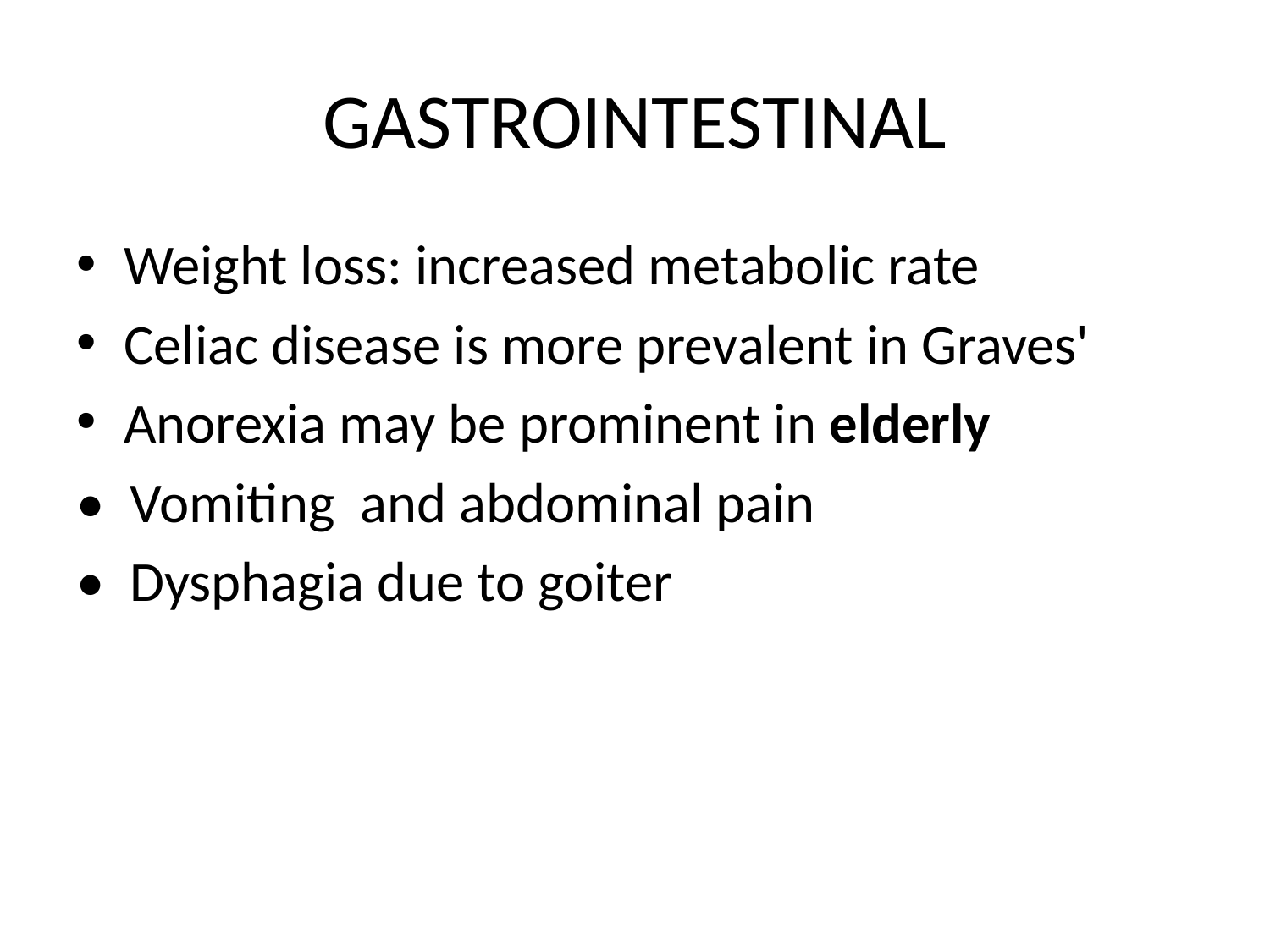

# GASTROINTESTINAL
Weight loss: increased metabolic rate
Celiac disease is more prevalent in Graves'
Anorexia may be prominent in elderly
•  Vomiting  and abdominal pain
•  Dysphagia due to goiter